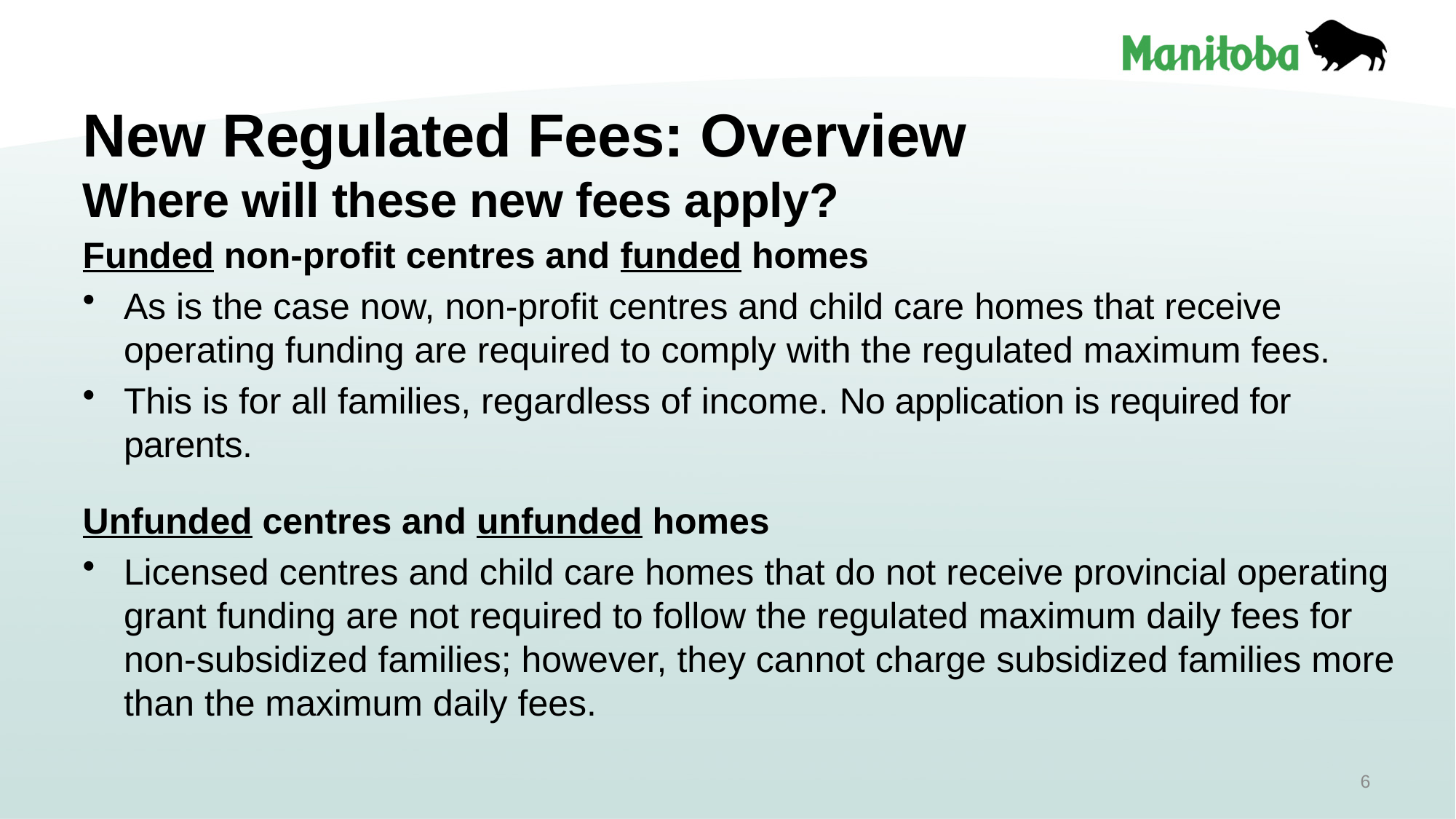

# New Regulated Fees: Overview Where will these new fees apply?
Funded non-profit centres and funded homes
As is the case now, non-profit centres and child care homes that receive operating funding are required to comply with the regulated maximum fees.
This is for all families, regardless of income. No application is required for parents.

Unfunded centres and unfunded homes
Licensed centres and child care homes that do not receive provincial operating grant funding are not required to follow the regulated maximum daily fees for non-subsidized families; however, they cannot charge subsidized families more than the maximum daily fees.

6